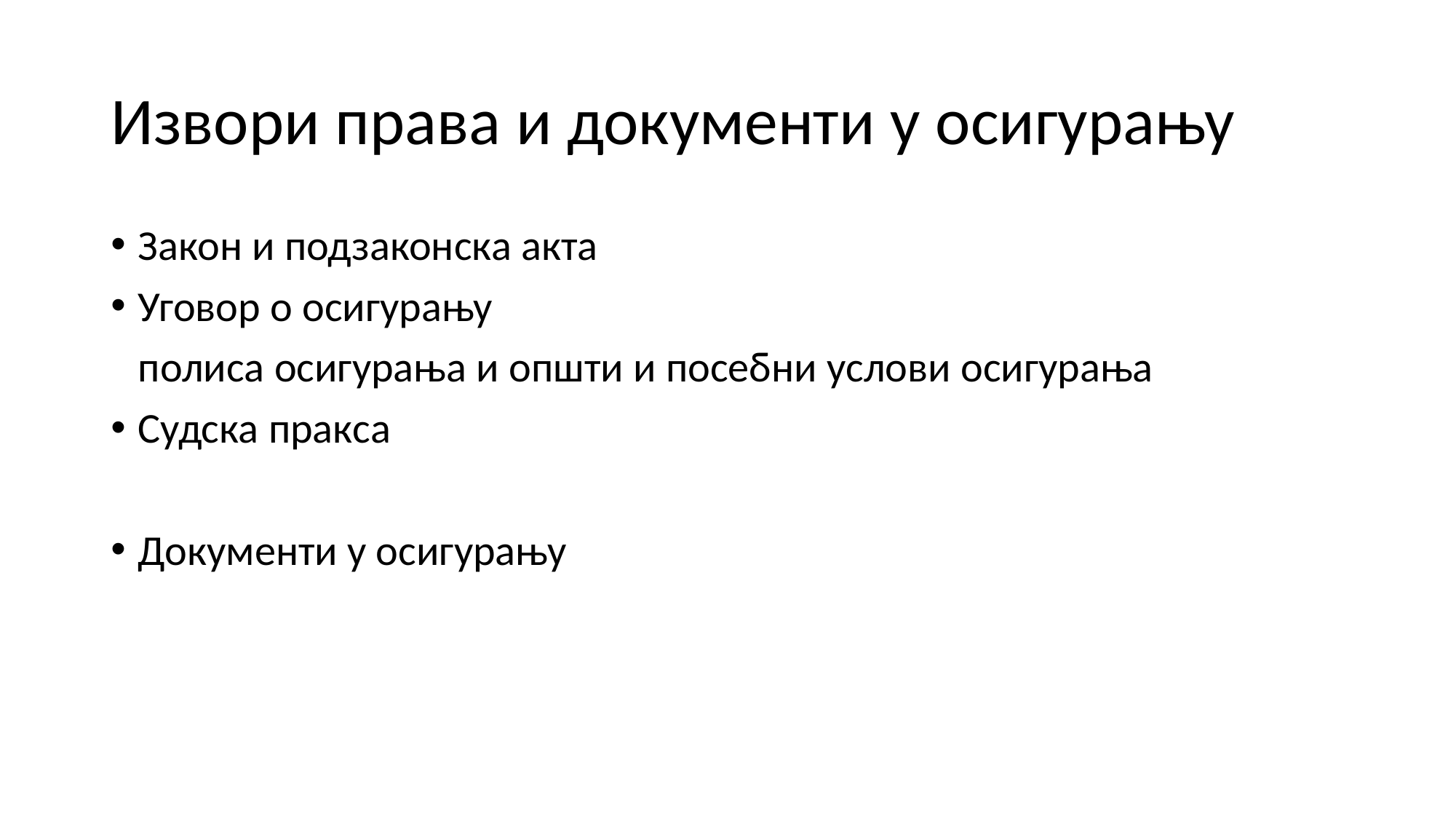

# Извори права и документи у осигурању
Закон и подзаконска акта
Уговор о осигурању
	полиса осигурања и општи и посебни услови осигурања
Судска пракса

Документи у осигурању